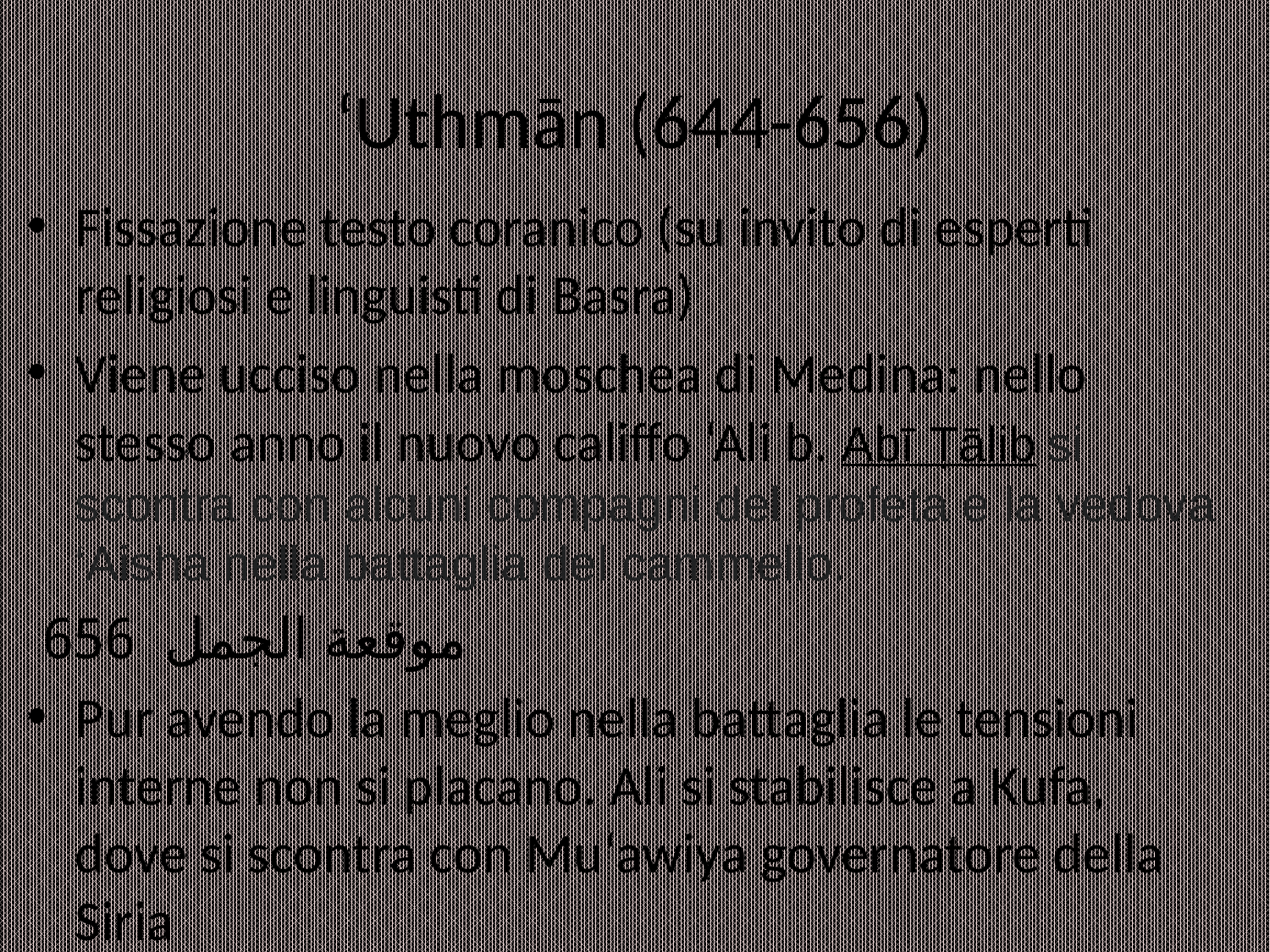

Fissazione testo coranico (su invito di esperti religiosi e linguisti di Basra)
Viene ucciso nella moschea di Medina: nello stesso anno il nuovo califfo ‘Ali b. Abī Ṭālib si scontra con alcuni compagni del profeta e la vedova ‘Aisha nella battaglia del cammello.
 موقعة الجمل  656
Pur avendo la meglio nella battaglia le tensioni interne non si placano. Ali si stabilisce a Kufa, dove si scontra con Mu‘awiya governatore della Siria

# ‘Uthmān (644-656)